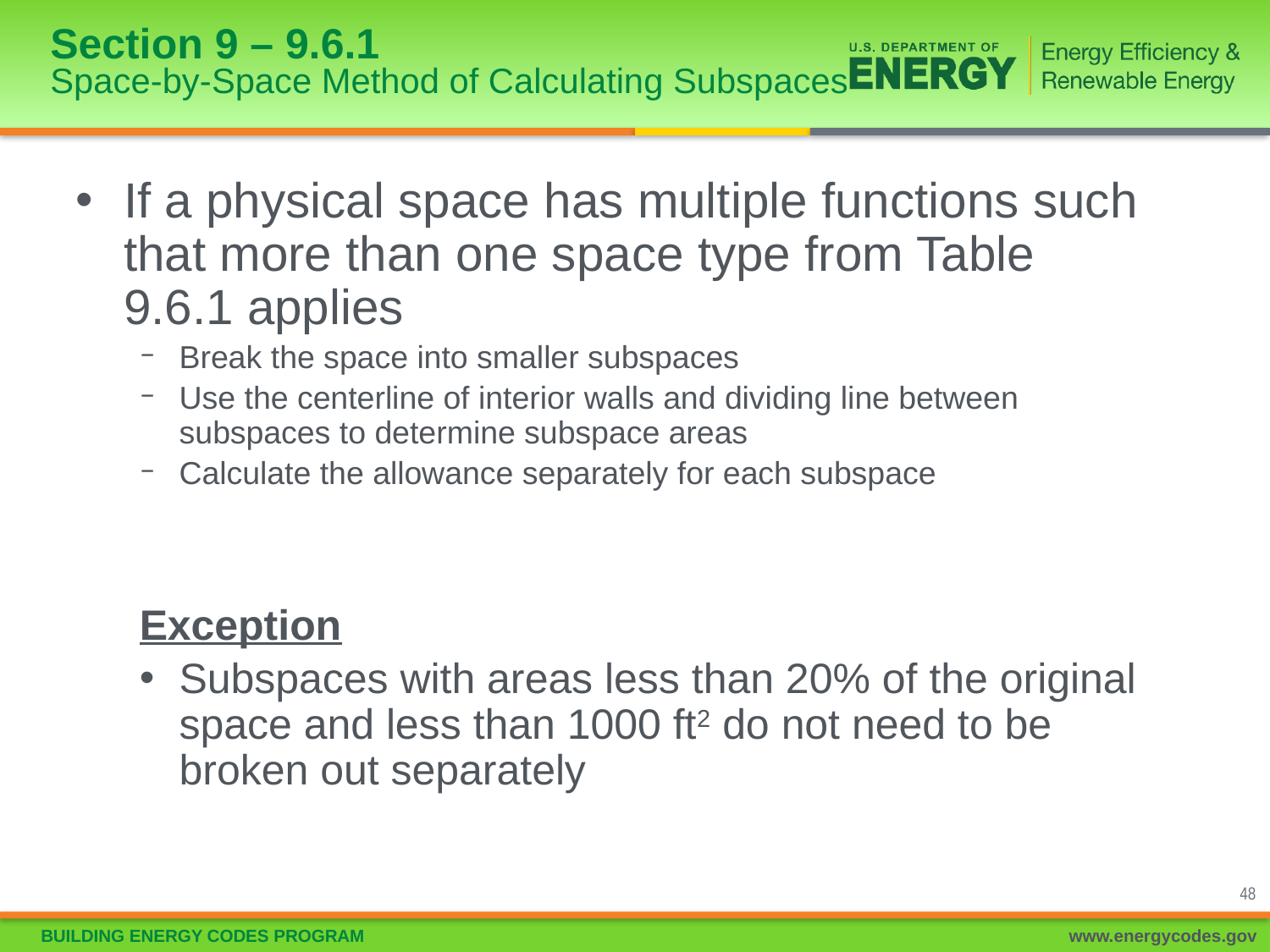

# Section 9 – 9.6.1 Space-by-Space Method of Calculating Subspaces
If a physical space has multiple functions such that more than one space type from Table 9.6.1 applies
Break the space into smaller subspaces
Use the centerline of interior walls and dividing line between subspaces to determine subspace areas
Calculate the allowance separately for each subspace

Exception
Subspaces with areas less than 20% of the original space and less than 1000 ft2 do not need to be broken out separately